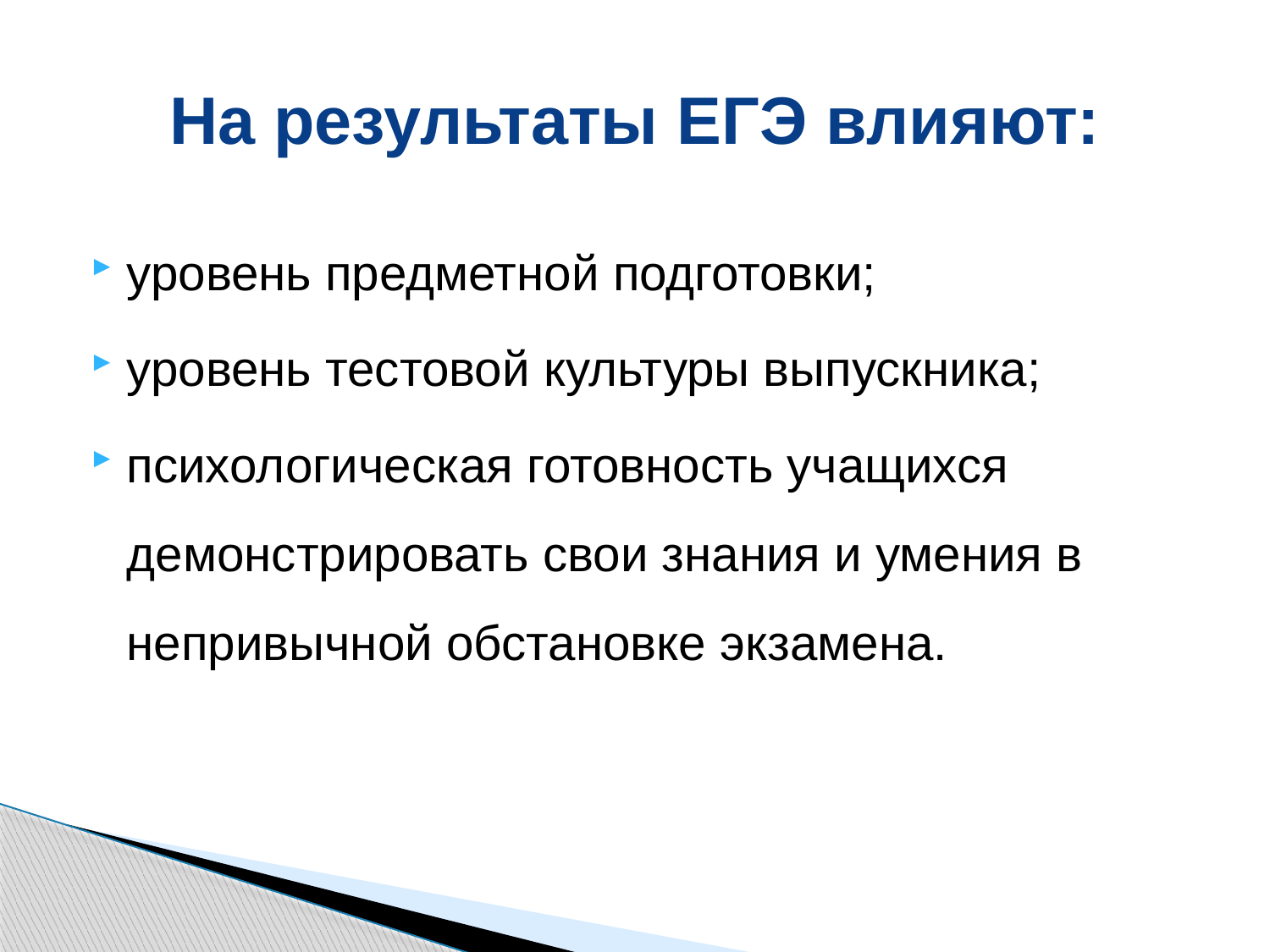

# На результаты ЕГЭ влияют:
уровень предметной подготовки;
уровень тестовой культуры выпускника;
психологическая готовность учащихся демонстрировать свои знания и умения в непривычной обстановке экзамена.